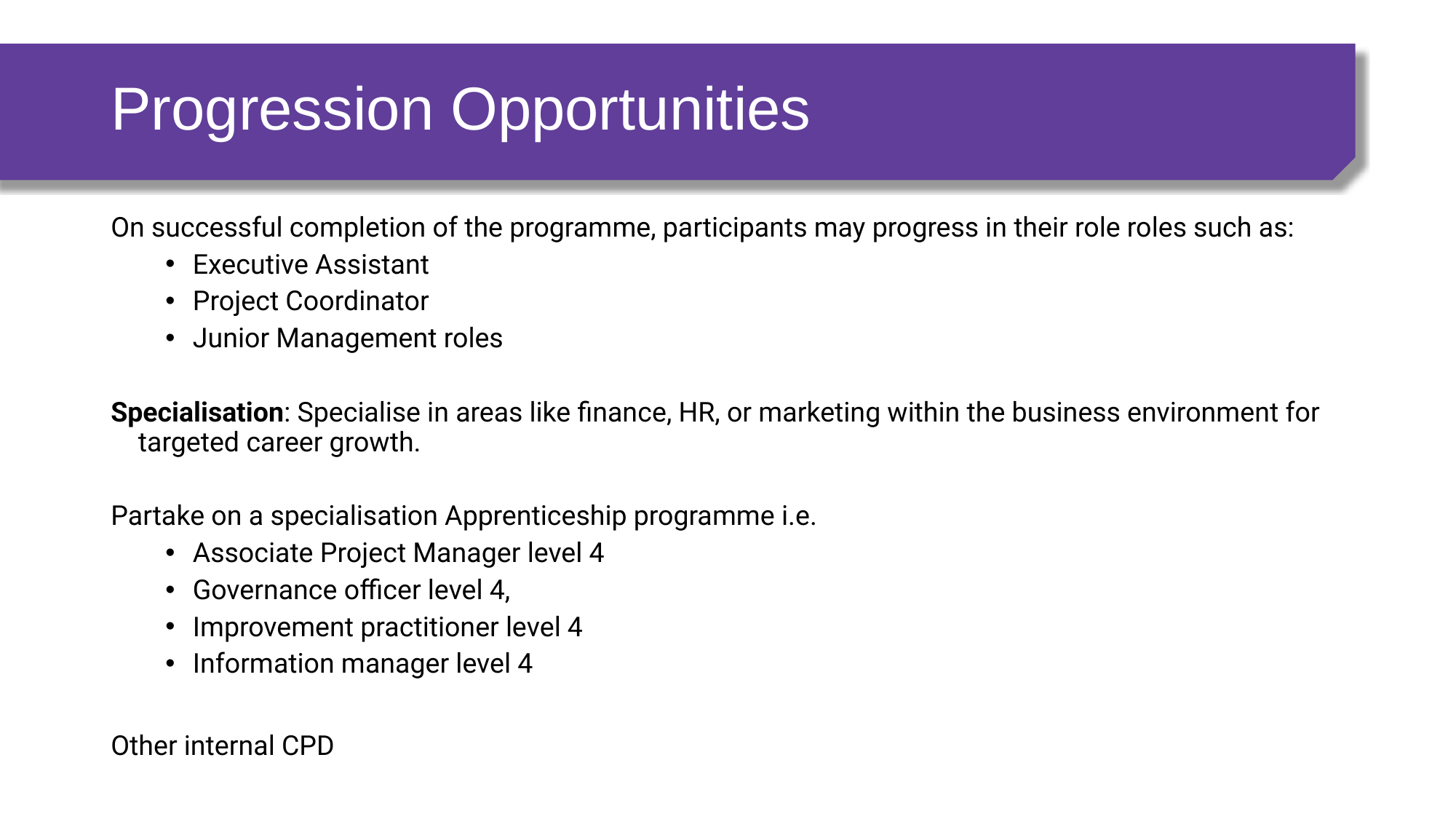

# Progression Opportunities
On successful completion of the programme, participants may progress in their role roles such as:
Executive Assistant
Project Coordinator
Junior Management roles
Specialisation: Specialise in areas like finance, HR, or marketing within the business environment for targeted career growth.
Partake on a specialisation Apprenticeship programme i.e.
Associate Project Manager level 4
Governance officer level 4,
Improvement practitioner level 4
Information manager level 4

Other internal CPD